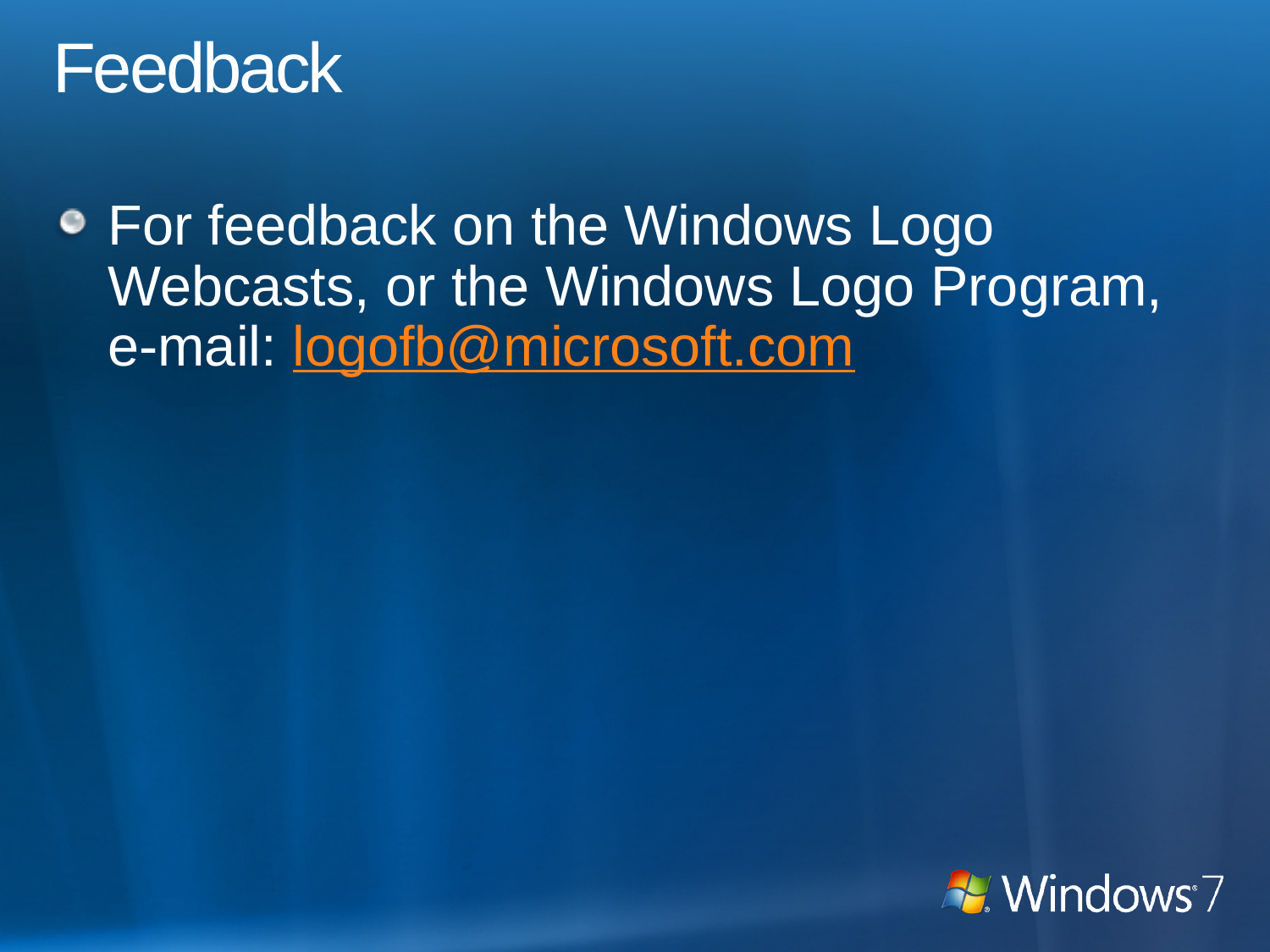

# Feedback
For feedback on the Windows Logo Webcasts, or the Windows Logo Program, e-mail: logofb@microsoft.com